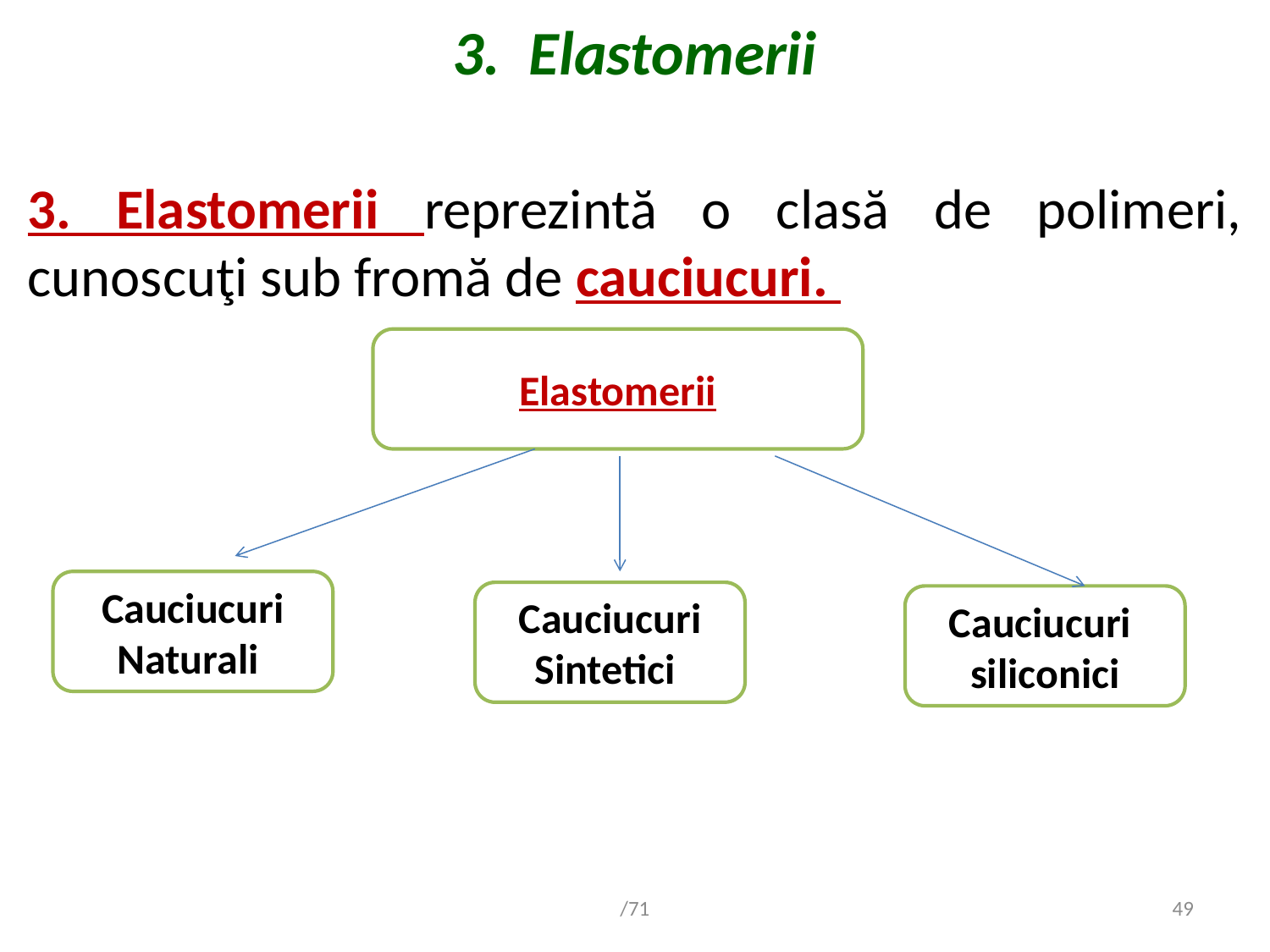

# 3.  Elastomerii
3. Elastomerii reprezintă o clasă de polimeri, cunoscuţi sub fromă de cauciucuri.

Elastomerii
Cauciucuri Naturali
Cauciucuri Sintetici
Cauciucuri  siliconici
/71
49